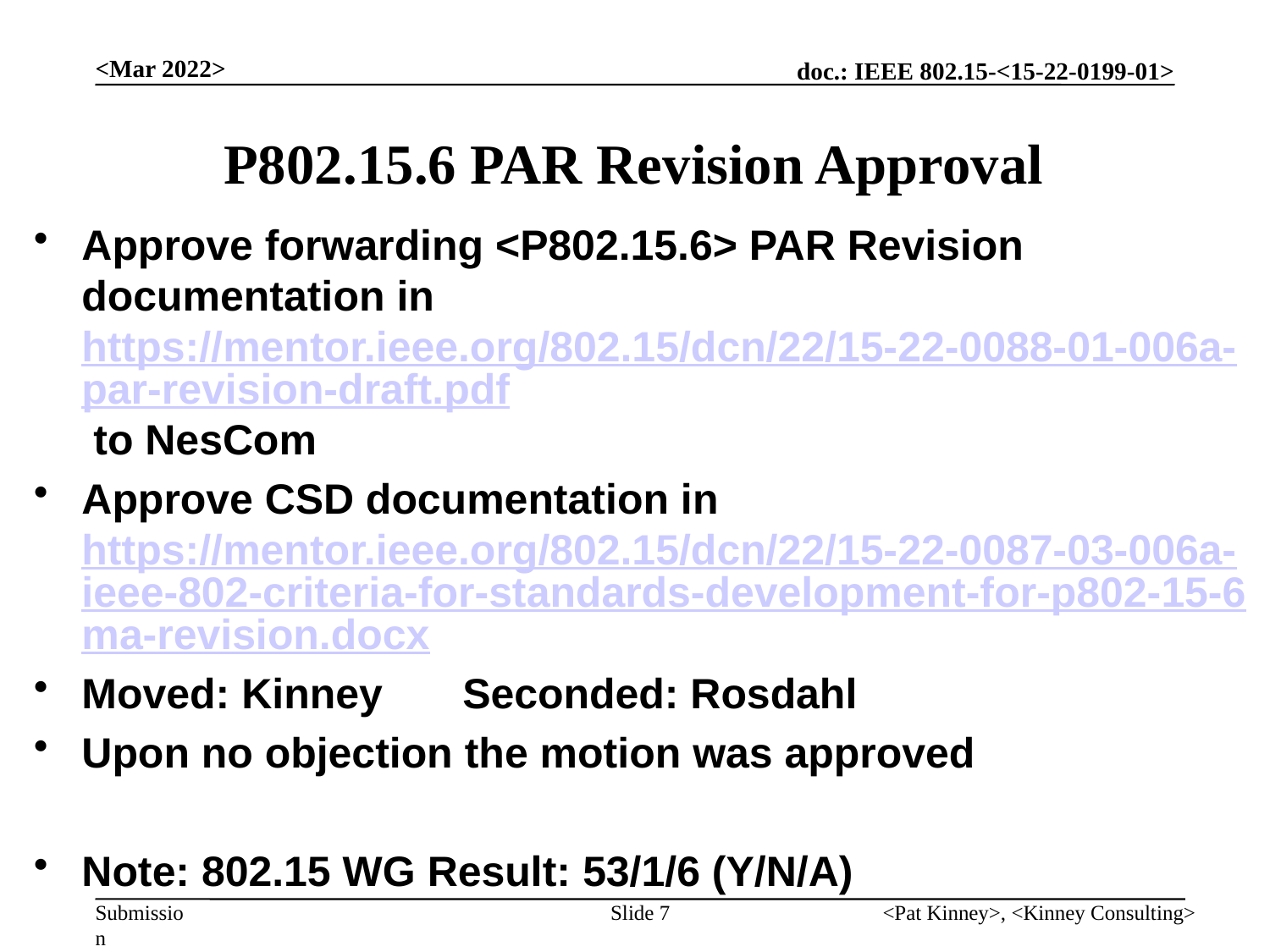

<Mar 2022>
# P802.15.6 PAR Revision Approval
Approve forwarding <P802.15.6> PAR Revision documentation in https://mentor.ieee.org/802.15/dcn/22/15-22-0088-01-006a-par-revision-draft.pdf to NesCom
Approve CSD documentation in https://mentor.ieee.org/802.15/dcn/22/15-22-0087-03-006a-ieee-802-criteria-for-standards-development-for-p802-15-6ma-revision.docx
Moved: Kinney	Seconded: Rosdahl
Upon no objection the motion was approved

Note: 802.15 WG Result: 53/1/6 (Y/N/A)
Slide 7
<Pat Kinney>, <Kinney Consulting>